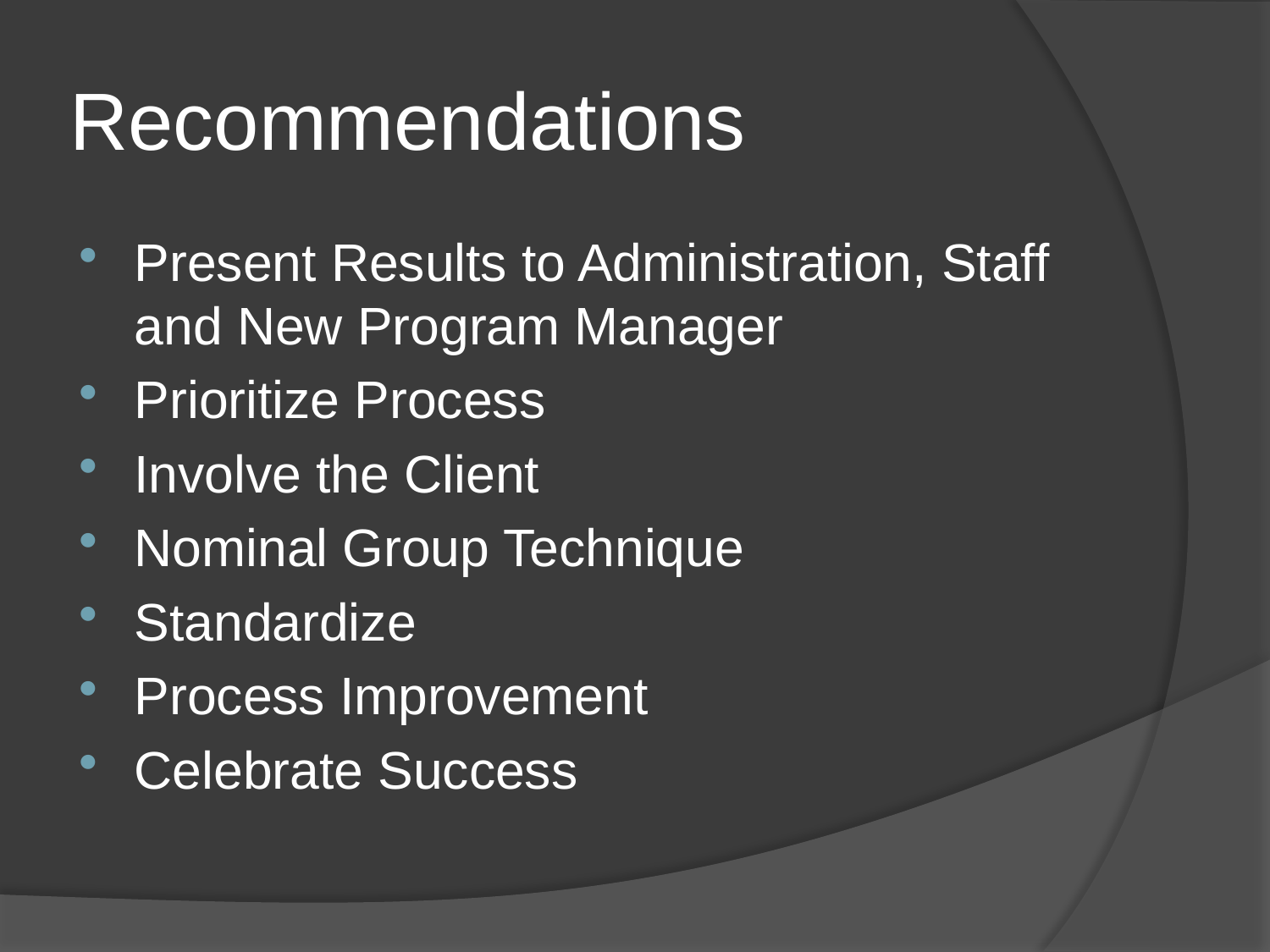

# Recommendations
Present Results to Administration, Staff and New Program Manager
Prioritize Process
Involve the Client
Nominal Group Technique
Standardize
Process Improvement
Celebrate Success